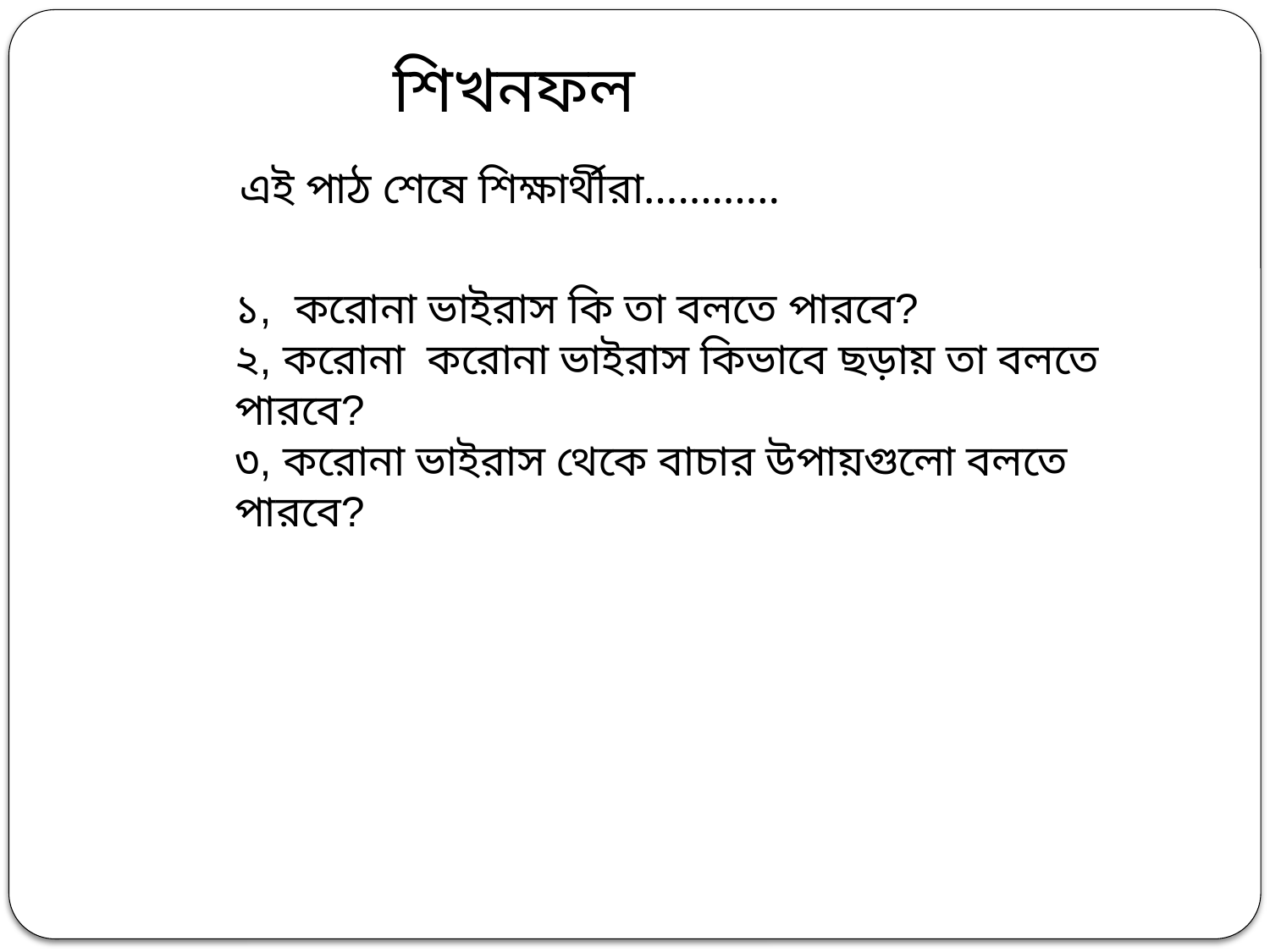

শিখনফল
এই পাঠ শেষে শিক্ষার্থীরা…………
১,  করোনা ভাইরাস কি তা বলতে পারবে?
২, করোনা  করোনা ভাইরাস কিভাবে ছড়ায় তা বলতে পারবে?
৩, করোনা ভাইরাস থেকে বাচার উপায়গুলো বলতে পারবে?